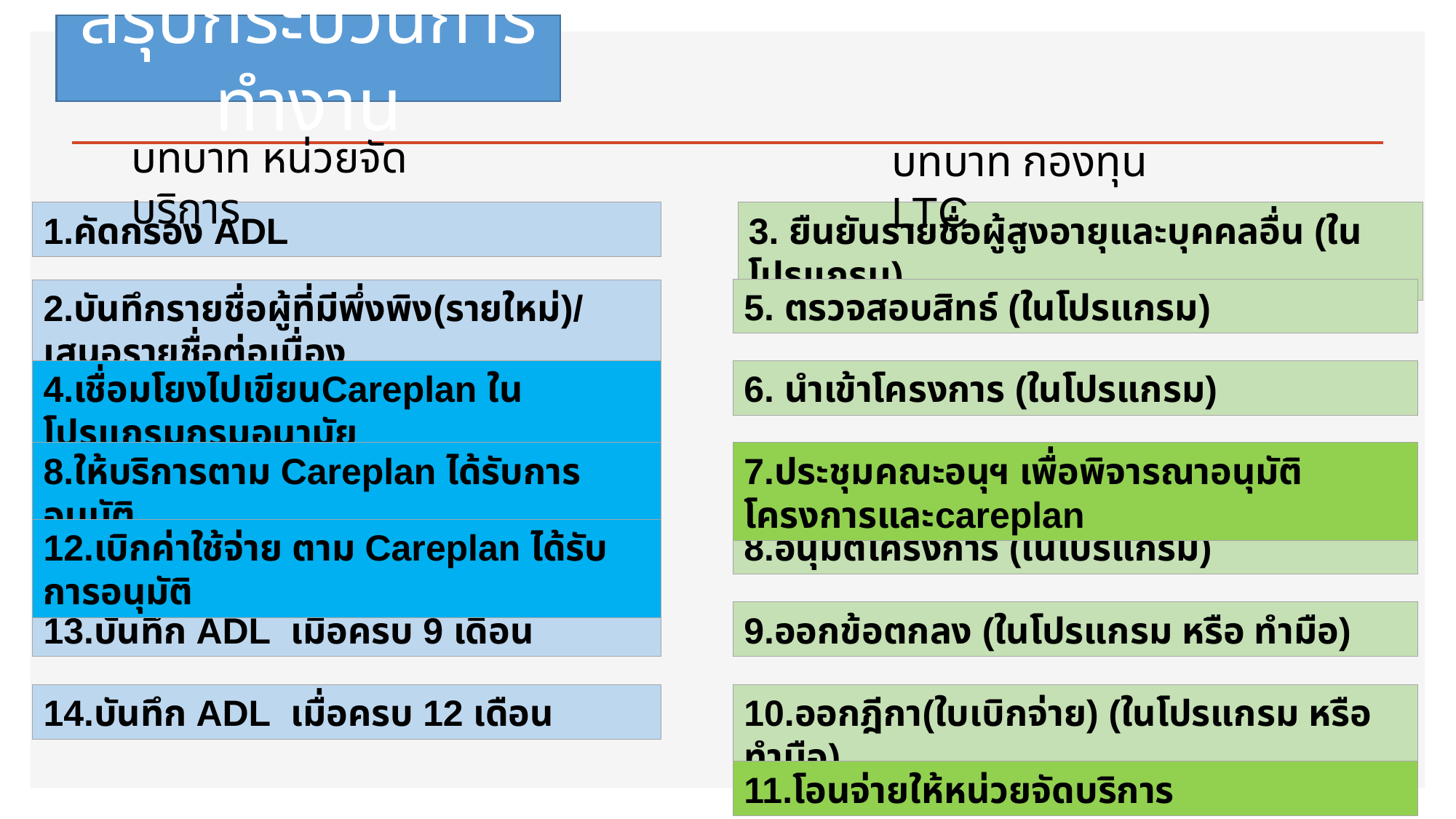

สรุปกระบวนการทำงาน
บทบาท หน่วยจัดบริการ
บทบาท กองทุน LTC
1.คัดกรอง ADL
3. ยืนยันรายชื่อผู้สูงอายุและบุคคลอื่น (ในโปรแกรม)
5. ตรวจสอบสิทธ์ (ในโปรแกรม)
2.บันทึกรายชื่อผู้ที่มีพึ่งพิง(รายใหม่)/เสนอรายชื่อต่อเนื่อง
4.เชื่อมโยงไปเขียนCareplan ในโปรแกรมกรมอนามัย
6. นำเข้าโครงการ (ในโปรแกรม)
8.ให้บริการตาม Careplan ได้รับการอนุมัติ
7.ประชุมคณะอนุฯ เพื่อพิจารณาอนุมัติโครงการและcareplan
12.เบิกค่าใช้จ่าย ตาม Careplan ได้รับการอนุมัติ
8.อนุมัติโครงการ (ในโปรแกรม)
13.บันทึก ADL  เมื่อครบ 9 เดือน
9.ออกข้อตกลง (ในโปรแกรม หรือ ทำมือ)
14.บันทึก ADL  เมื่อครบ 12 เดือน
10.ออกฎีกา(ใบเบิกจ่าย) (ในโปรแกรม หรือ ทำมือ)
11.โอนจ่ายให้หน่วยจัดบริการ